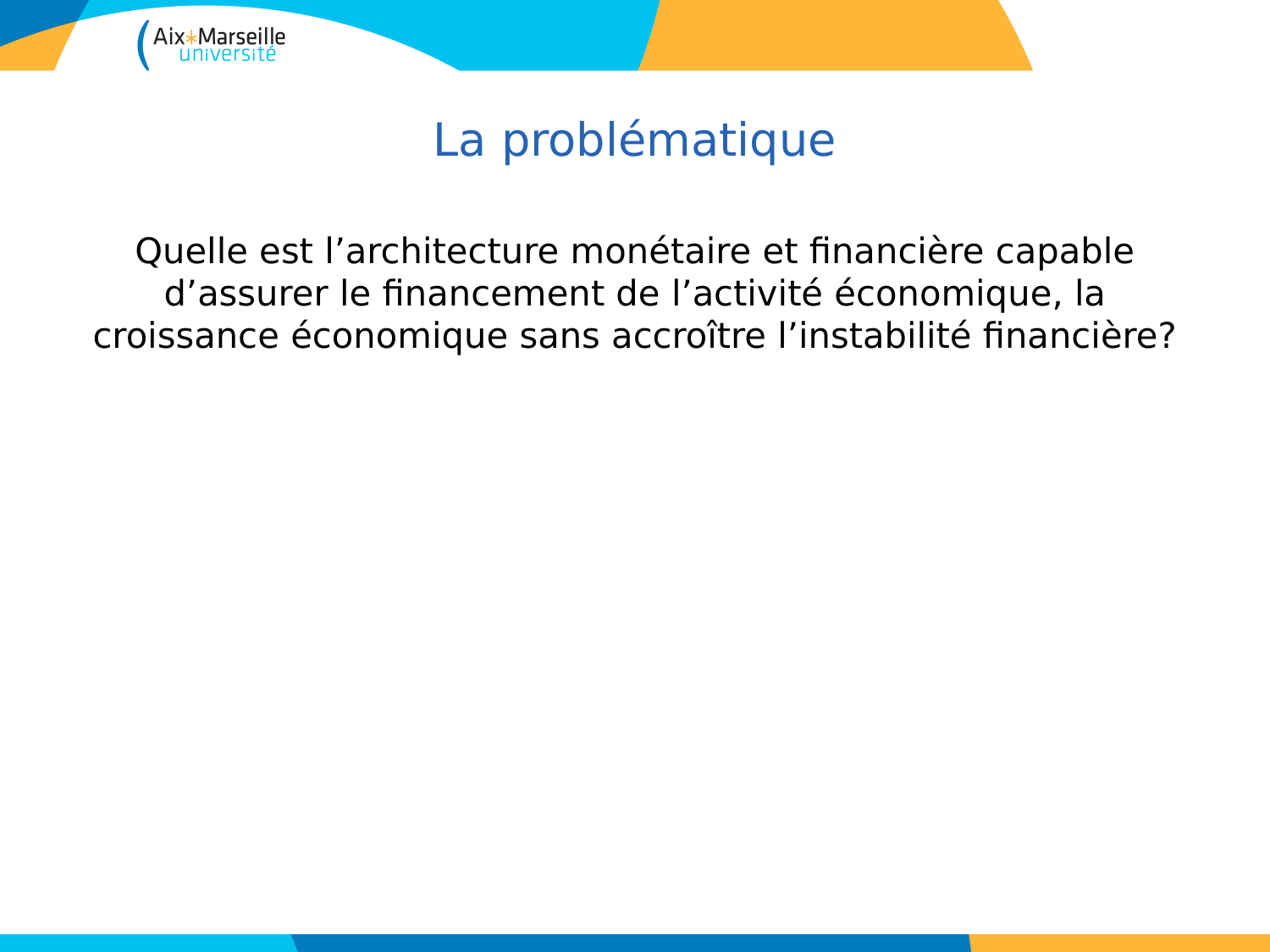

# La problématique
Quelle est l’architecture monétaire et financière capable d’assurer le financement de l’activité économique, la croissance économique sans accroître l’instabilité financière?